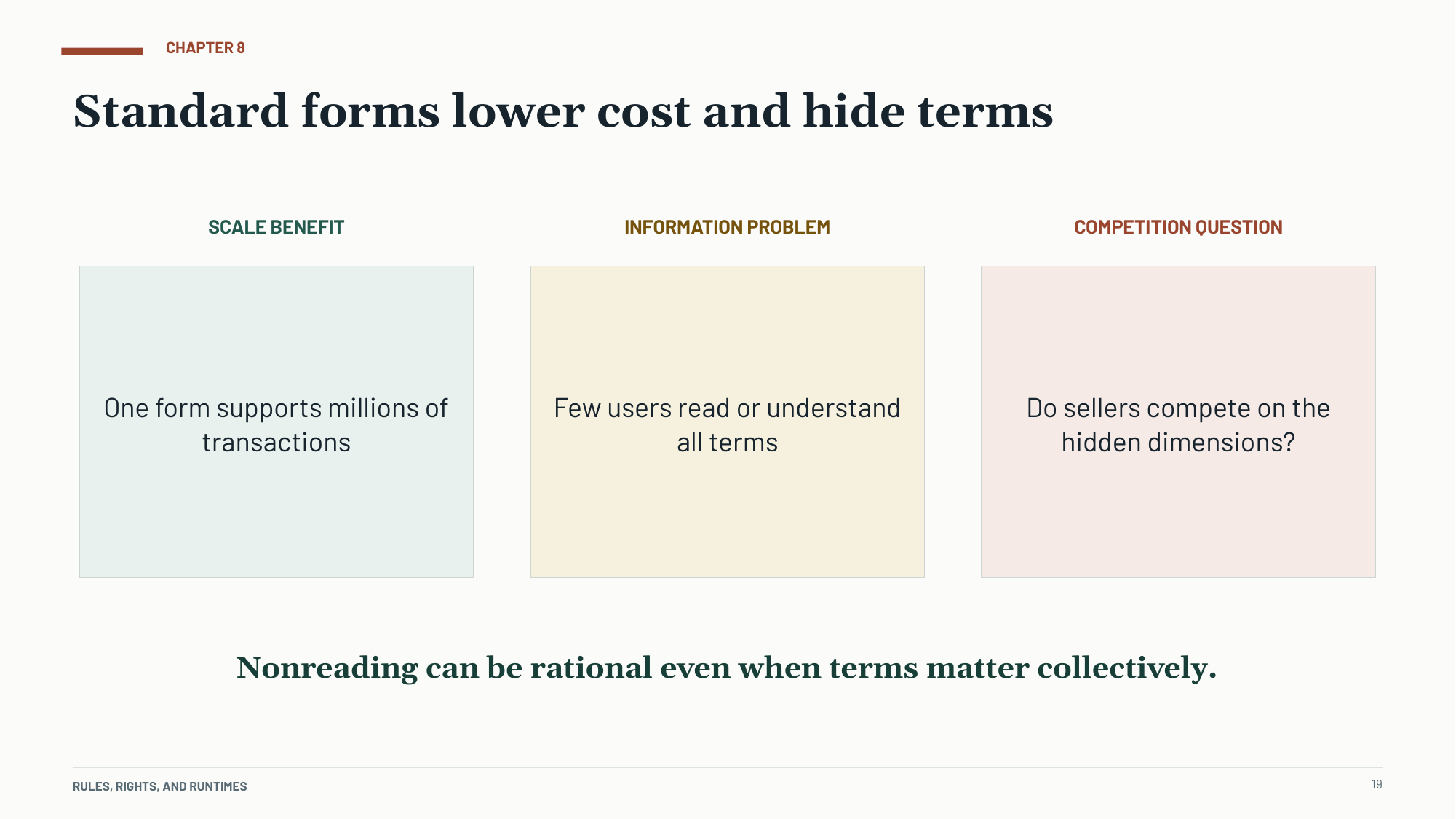

CHAPTER 8

Standard forms lower cost and hide terms
SCALE BENEFIT
INFORMATION PROBLEM
COMPETITION QUESTION

One form supports millions of transactions
Few users read or understand all terms
Do sellers compete on the hidden dimensions?
Nonreading can be rational even when terms matter collectively.

19
RULES, RIGHTS, AND RUNTIMES